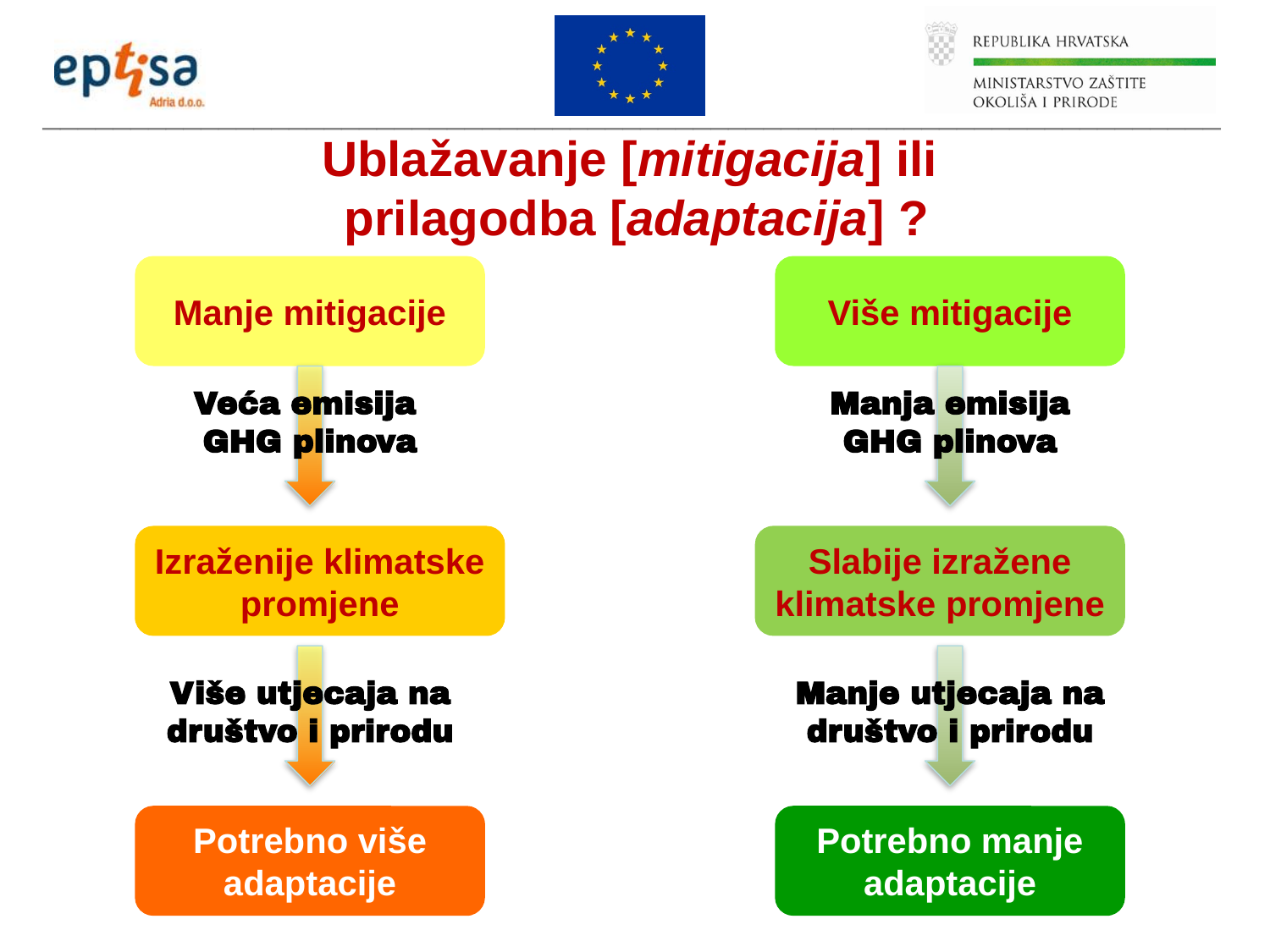

# Ublažavanje [mitigacija] ili prilagodba [adaptacija] ?
Manje mitigacije
Više mitigacije

Veća emisija
GHG plinova
Manja emisija GHG plinova
Izraženije klimatske promjene
Slabije izražene klimatske promjene

Više utjecaja na društvo i prirodu
Manje utjecaja na društvo i prirodu
Potrebno više adaptacije
Potrebno manje adaptacije